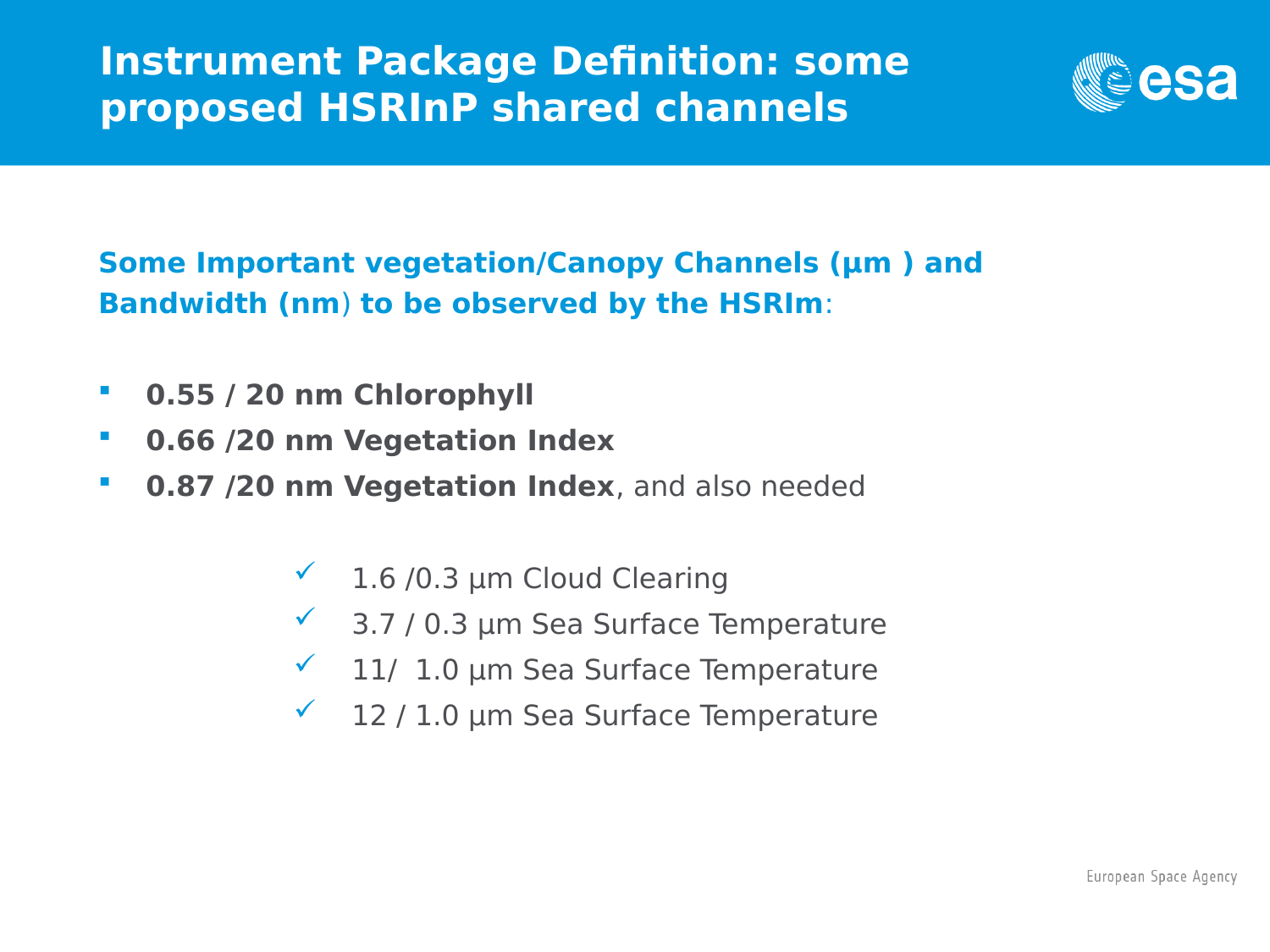

# Instrument Package Definition: some proposed HSRInP shared channels
Some Important vegetation/Canopy Channels (μm ) and  Bandwidth (nm) to be observed by the HSRIm:

0.55 / 20 nm Chlorophyll
0.66 /20 nm Vegetation Index
0.87 /20 nm Vegetation Index, and also needed

1.6 /0.3 μm Cloud Clearing
3.7 / 0.3 μm Sea Surface Temperature
11/  1.0 μm Sea Surface Temperature
12 / 1.0 μm Sea Surface Temperature